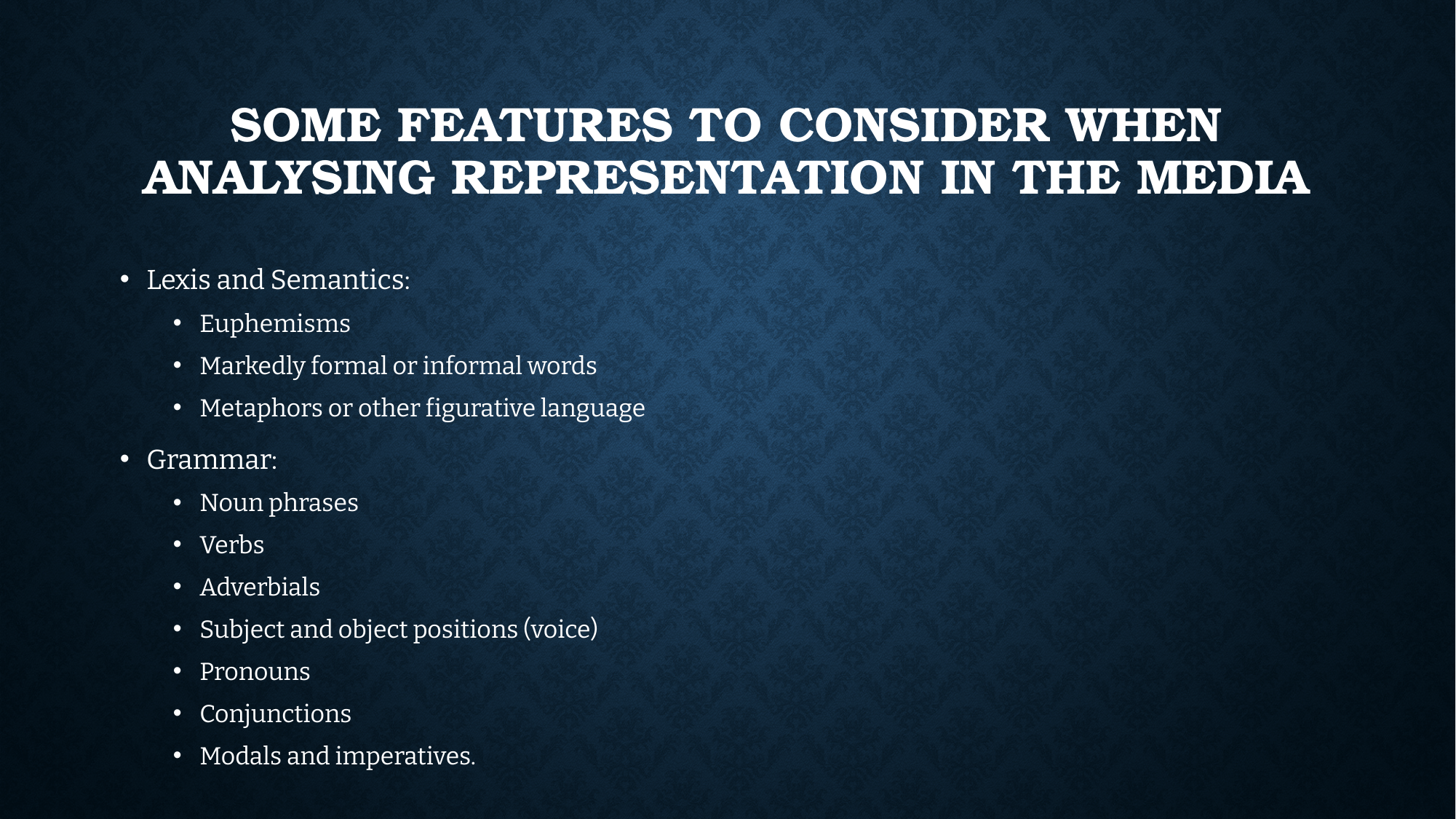

# Some Features to consider when analysing representation in the media
Lexis and Semantics:
Euphemisms
Markedly formal or informal words
Metaphors or other figurative language
Grammar:
Noun phrases
Verbs
Adverbials
Subject and object positions (voice)
Pronouns
Conjunctions
Modals and imperatives.